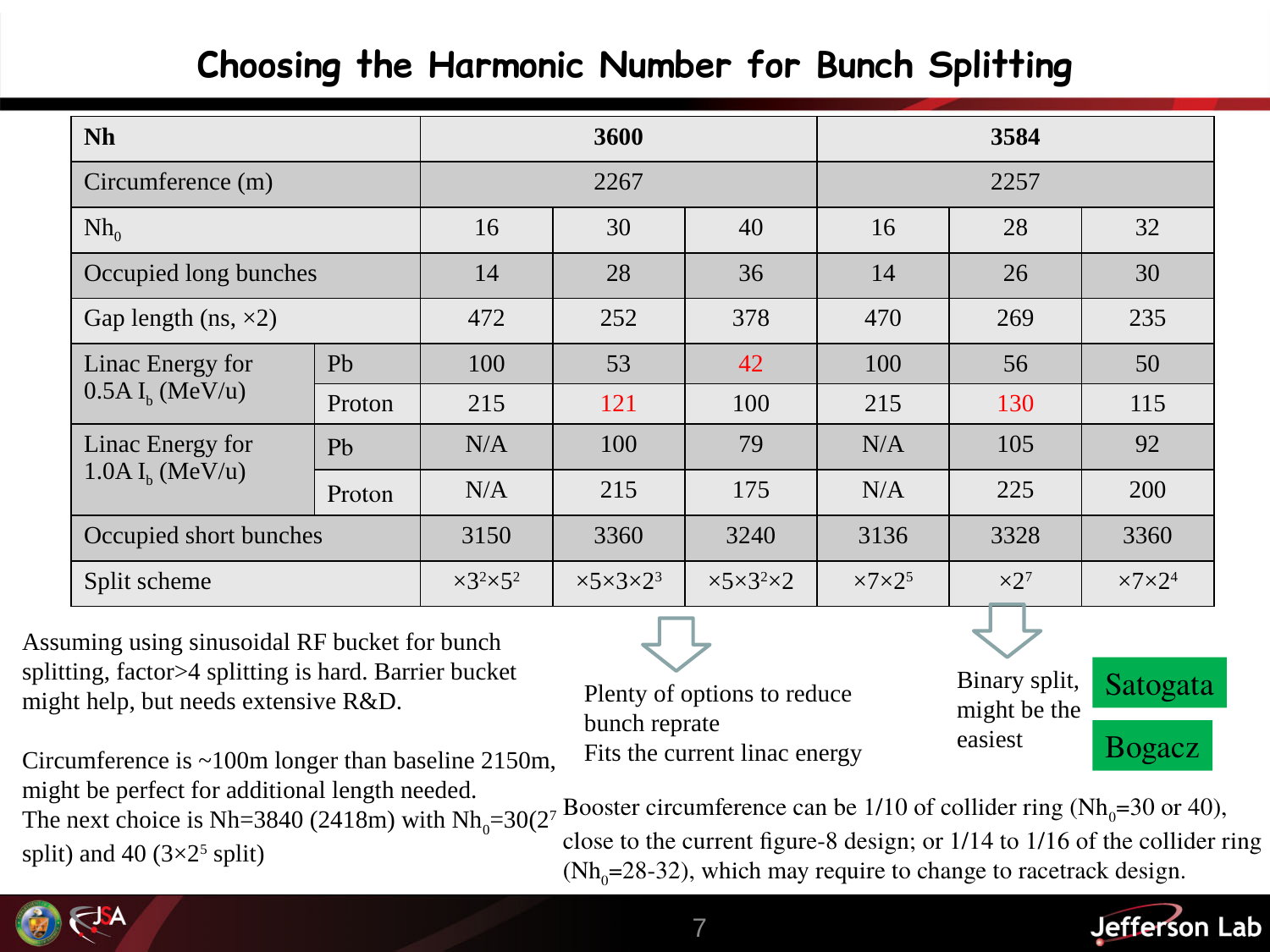

# Choosing the Harmonic Number for Bunch Splitting
| Nh |  | 3600 |  |  | 3584 |  |  |
| --- | --- | --- | --- | --- | --- | --- | --- |
| Circumference (m) |  | 2267 |  |  | 2257 |  |  |
| Nh0 |  | 16 | 30 | 40 | 16 | 28 | 32 |
| Occupied long bunches |  | 14 | 28 | 36 | 14 | 26 | 30 |
| Gap length (ns, ×2) |  | 472 | 252 | 378 | 470 | 269 | 235 |
| Linac Energy for 0.5A Ib (MeV/u) | Pb | 100 | 53 | 42 | 100 | 56 | 50 |
|  | Proton | 215 | 121 | 100 | 215 | 130 | 115 |
| Linac Energy for 1.0A Ib (MeV/u) | Pb | N/A | 100 | 79 | N/A | 105 | 92 |
|  | Proton | N/A | 215 | 175 | N/A | 225 | 200 |
| Occupied short bunches |  | 3150 | 3360 | 3240 | 3136 | 3328 | 3360 |
| Split scheme |  | ×32×52 | ×5×3×23 | ×5×32×2 | ×7×25 | ×27 | ×7×24 |

Assuming using sinusoidal RF bucket for bunch splitting, factor>4 splitting is hard. Barrier bucket might help, but needs extensive R&D.

Circumference is ~100m longer than baseline 2150m, might be perfect for additional length needed.
The next choice is Nh=3840 (2418m) with Nh0=30(27 split) and 40 (3×25 split)

Binary split, might be the easiest
Satogata
Plenty of options to reduce bunch reprate
Fits the current linac energy
Bogacz
Booster circumference can be 1/10 of collider ring (Nh0=30 or 40), close to the current figure-8 design; or 1/14 to 1/16 of the collider ring (Nh0=28-32), which may require to change to racetrack design.
7